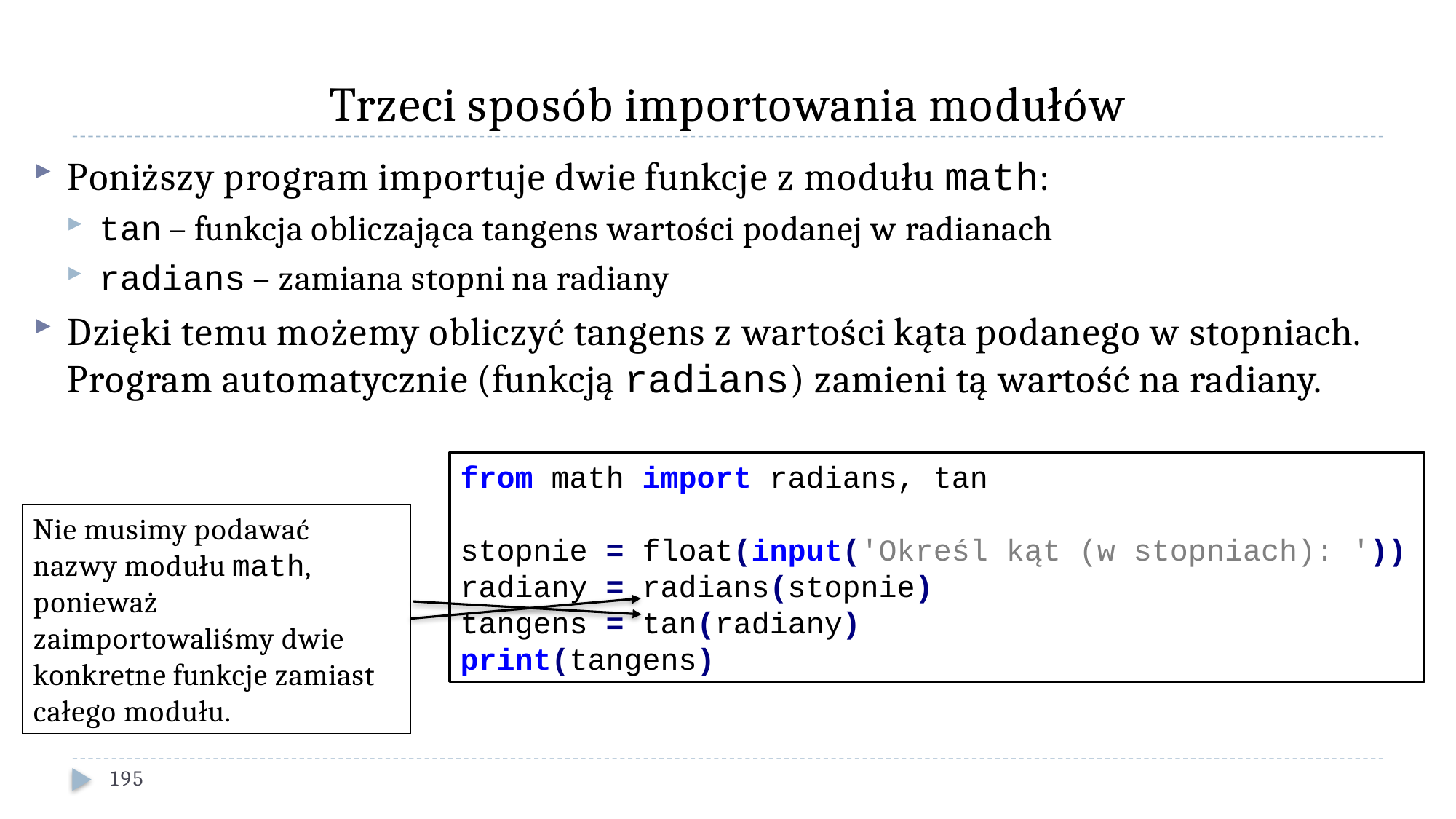

# Trzeci sposób importowania modułów
Poniższy program importuje dwie funkcje z modułu math:
tan – funkcja obliczająca tangens wartości podanej w radianach
radians – zamiana stopni na radiany
Dzięki temu możemy obliczyć tangens z wartości kąta podanego w stopniach. Program automatycznie (funkcją radians) zamieni tą wartość na radiany.
from math import radians, tan

stopnie = float(input('Określ kąt (w stopniach): '))
radiany = radians(stopnie)
tangens = tan(radiany)
print(tangens)
Nie musimy podawać nazwy modułu math, ponieważ zaimportowaliśmy dwie konkretne funkcje zamiast całego modułu.
195